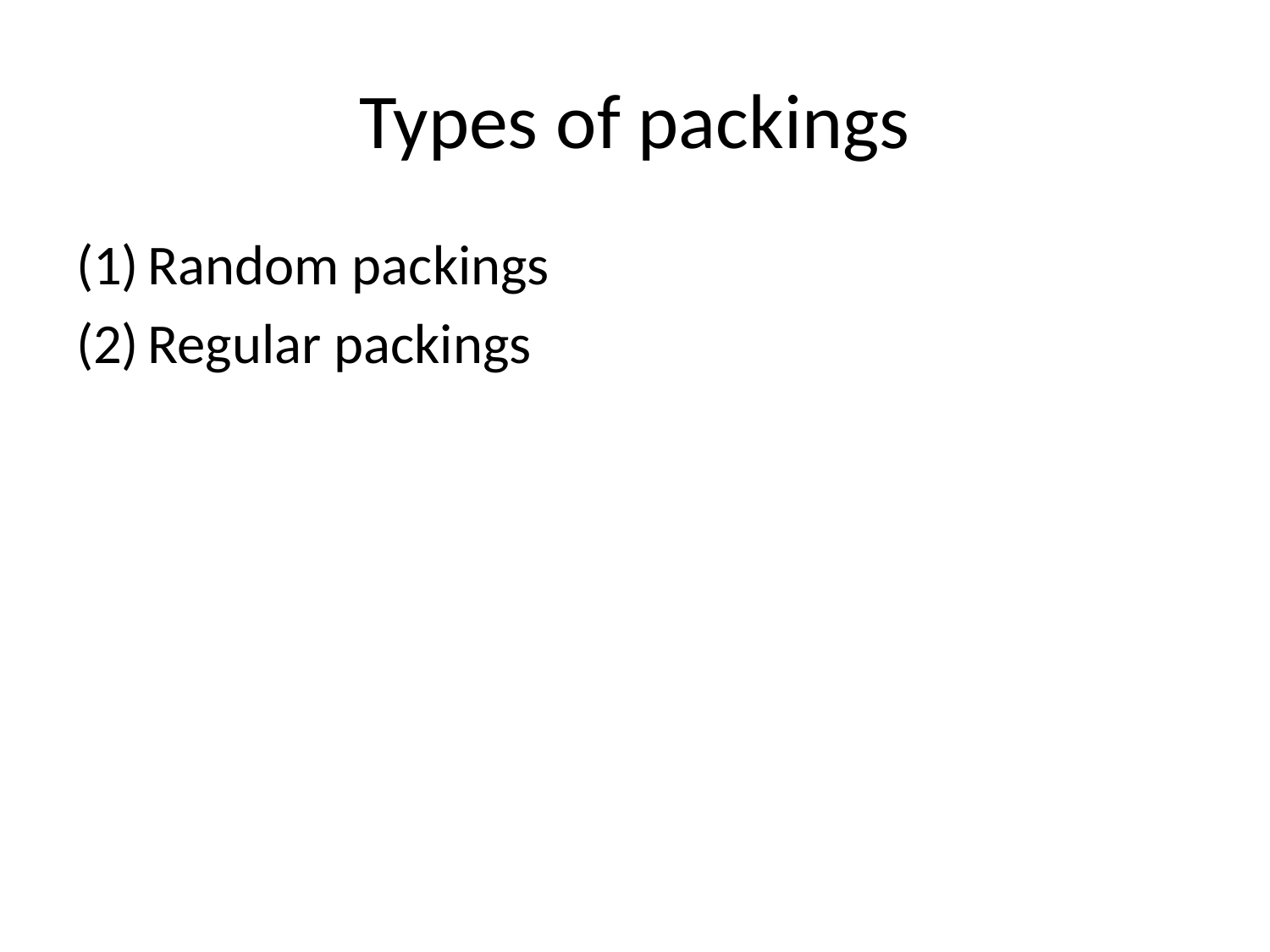

# Types of packings
Random packings
Regular packings